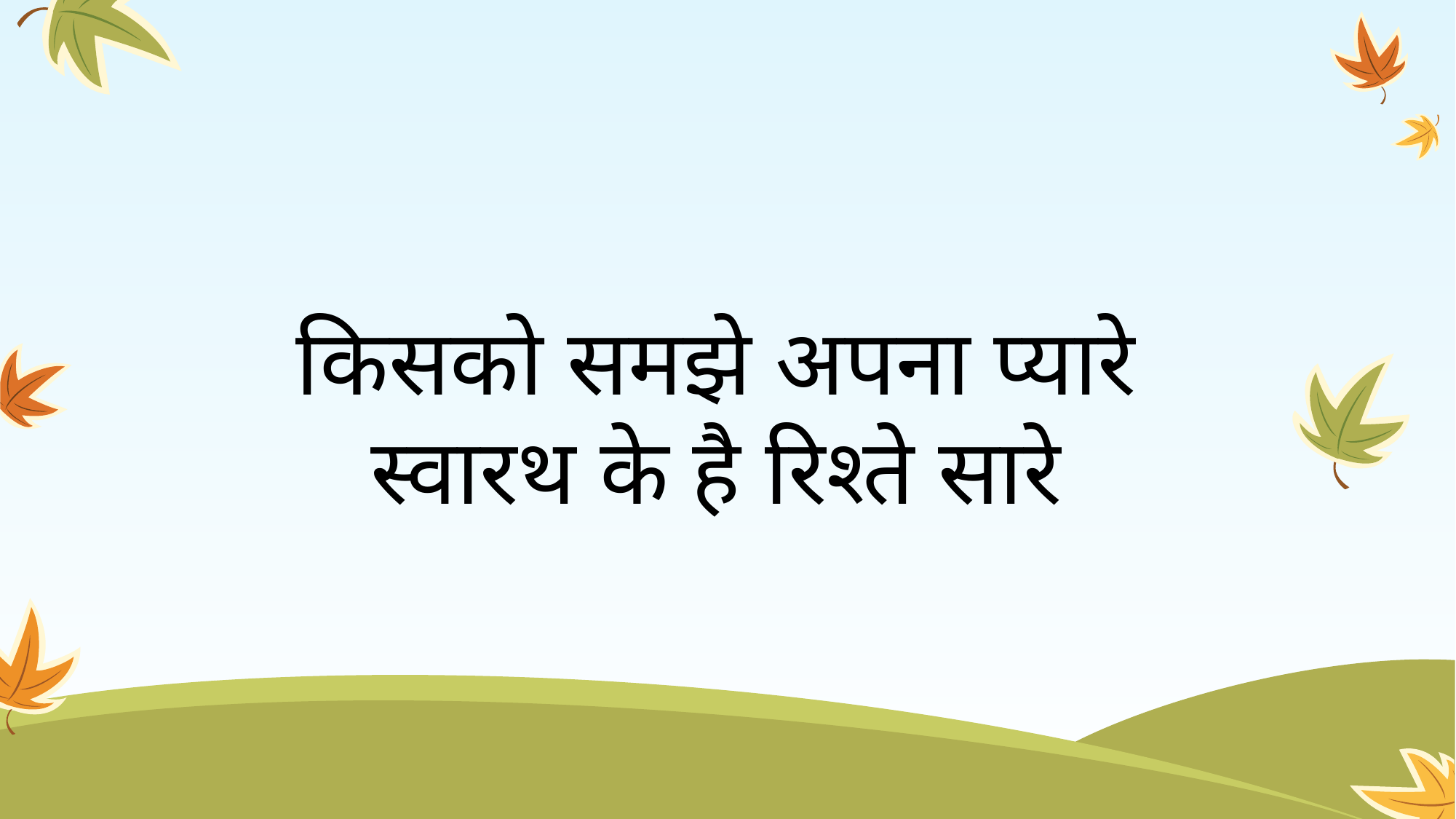

# किसको समझे अपना प्यारे स्वारथ के है रिश्ते सारे